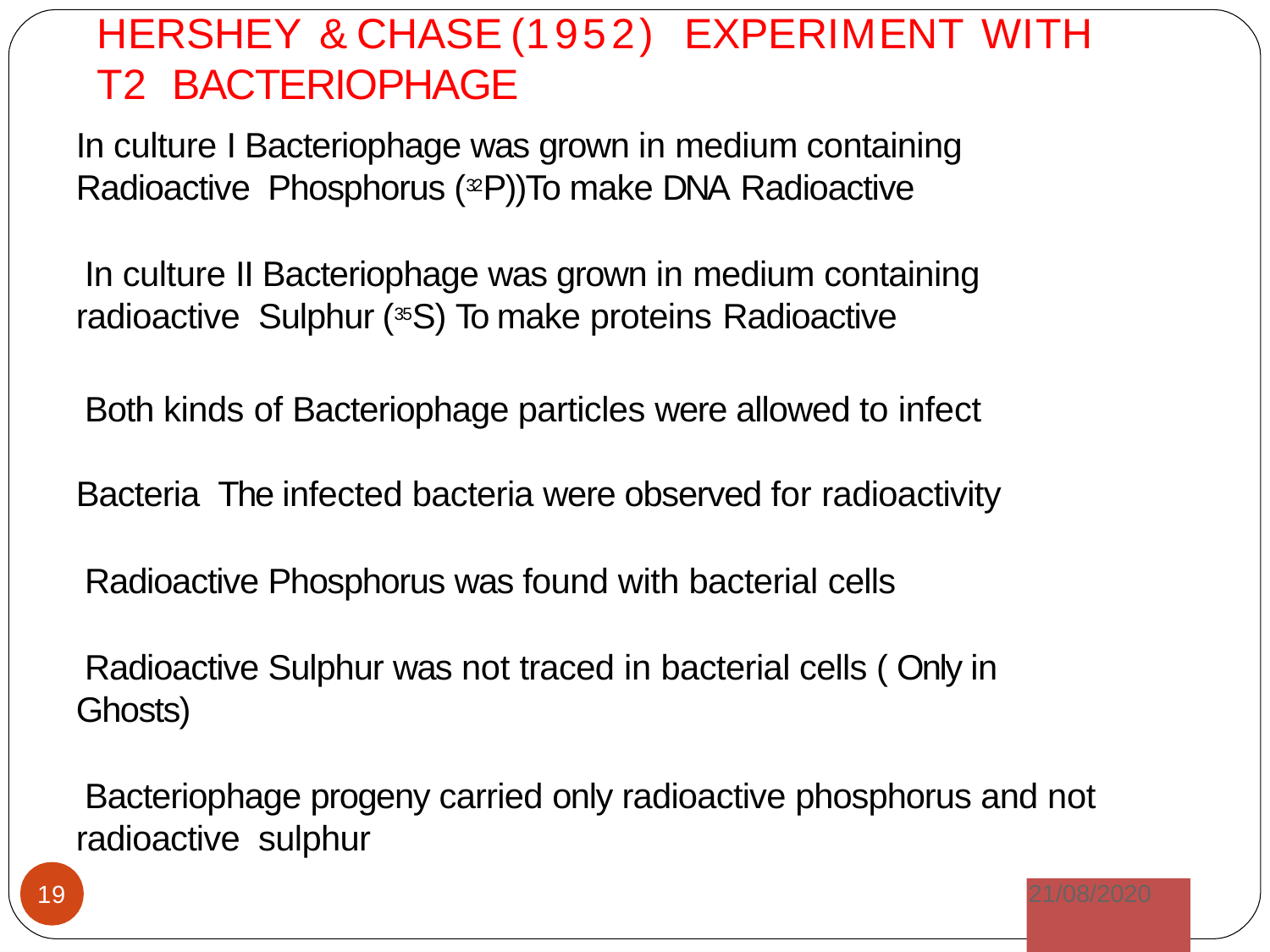

# HERSHEY &	CHASE	(1952)	EXPERIMENT WITH	T2  BACTERIOPHAGE
In culture I Bacteriophage was grown in medium containing Radioactive  Phosphorus (32P))To make DNA Radioactive

In culture II Bacteriophage was grown in medium containing radioactive  Sulphur (35S) To make proteins Radioactive
Both kinds of Bacteriophage particles were allowed to infect Bacteria  The infected bacteria were observed for radioactivity

Radioactive Phosphorus was found with bacterial cells

Radioactive Sulphur was not traced in bacterial cells ( Only in Ghosts)

Bacteriophage progeny carried only radioactive phosphorus and not radioactive  sulphur

21/08/2020

19